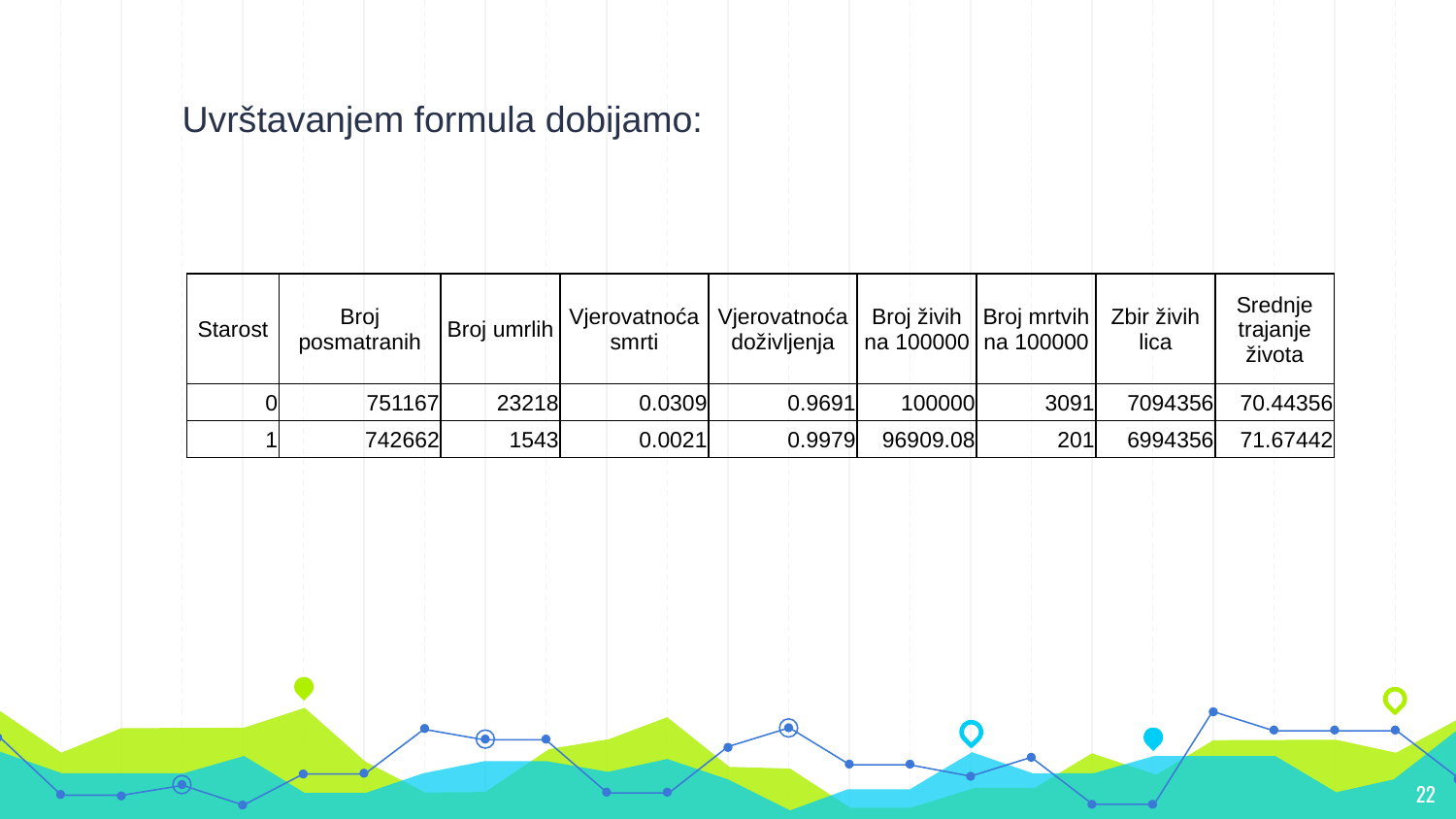

Uvrštavanjem formula dobijamo:

| Starost | Broj posmatranih | Broj umrlih | Vjerovatnoća smrti | Vjerovatnoća doživljenja | Broj živih na 100000 | Broj mrtvih na 100000 | Zbir živih lica | Srednje trajanje života |
| --- | --- | --- | --- | --- | --- | --- | --- | --- |
| 0 | 751167 | 23218 | 0.0309 | 0.9691 | 100000 | 3091 | 7094356 | 70.44356 |
| 1 | 742662 | 1543 | 0.0021 | 0.9979 | 96909.08 | 201 | 6994356 | 71.67442 |
22